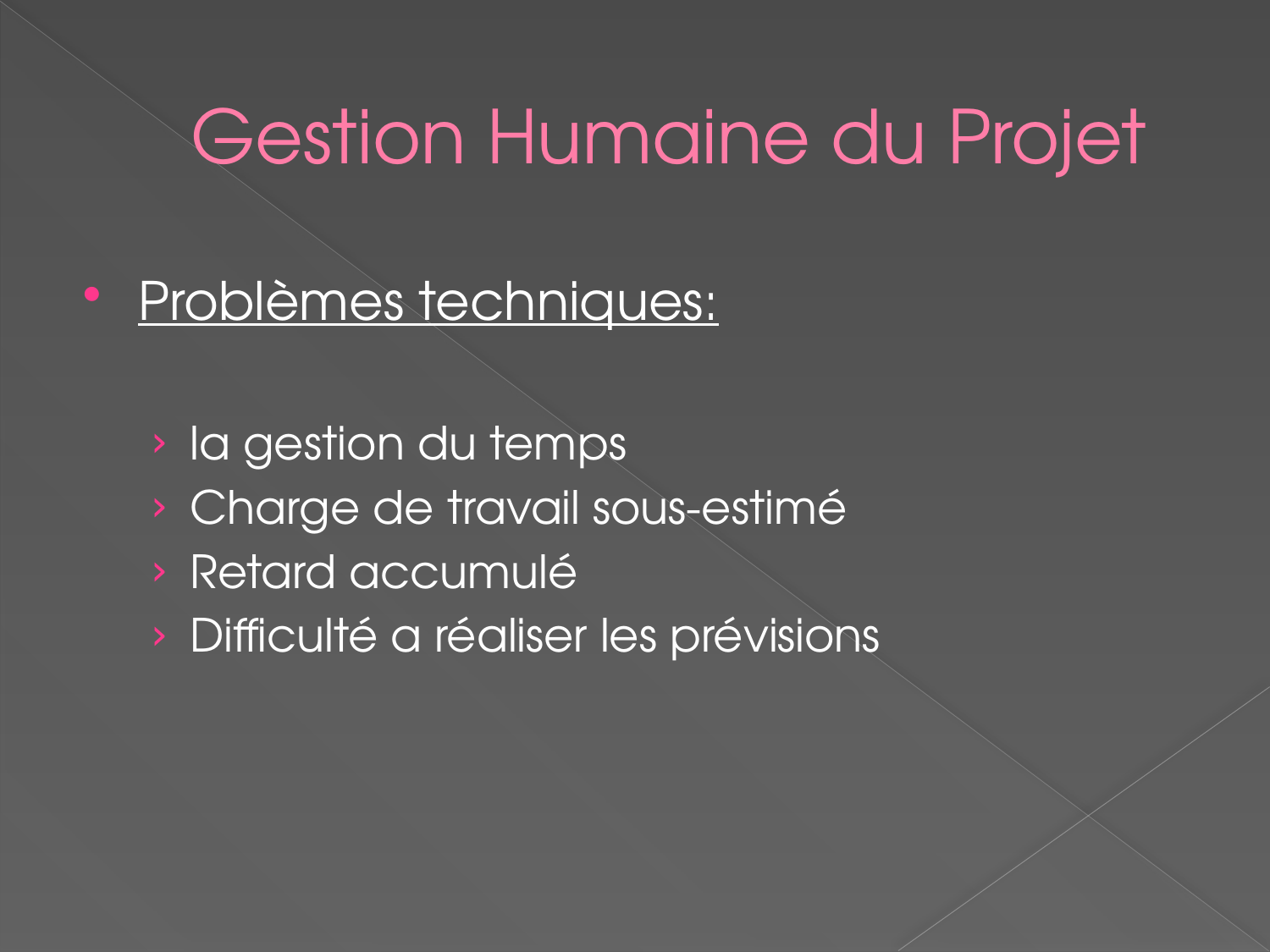

# Gestion Humaine du Projet
Problèmes techniques:

la gestion du temps
Charge de travail sous-estimé
Retard accumulé
Difficulté a réaliser les prévisions